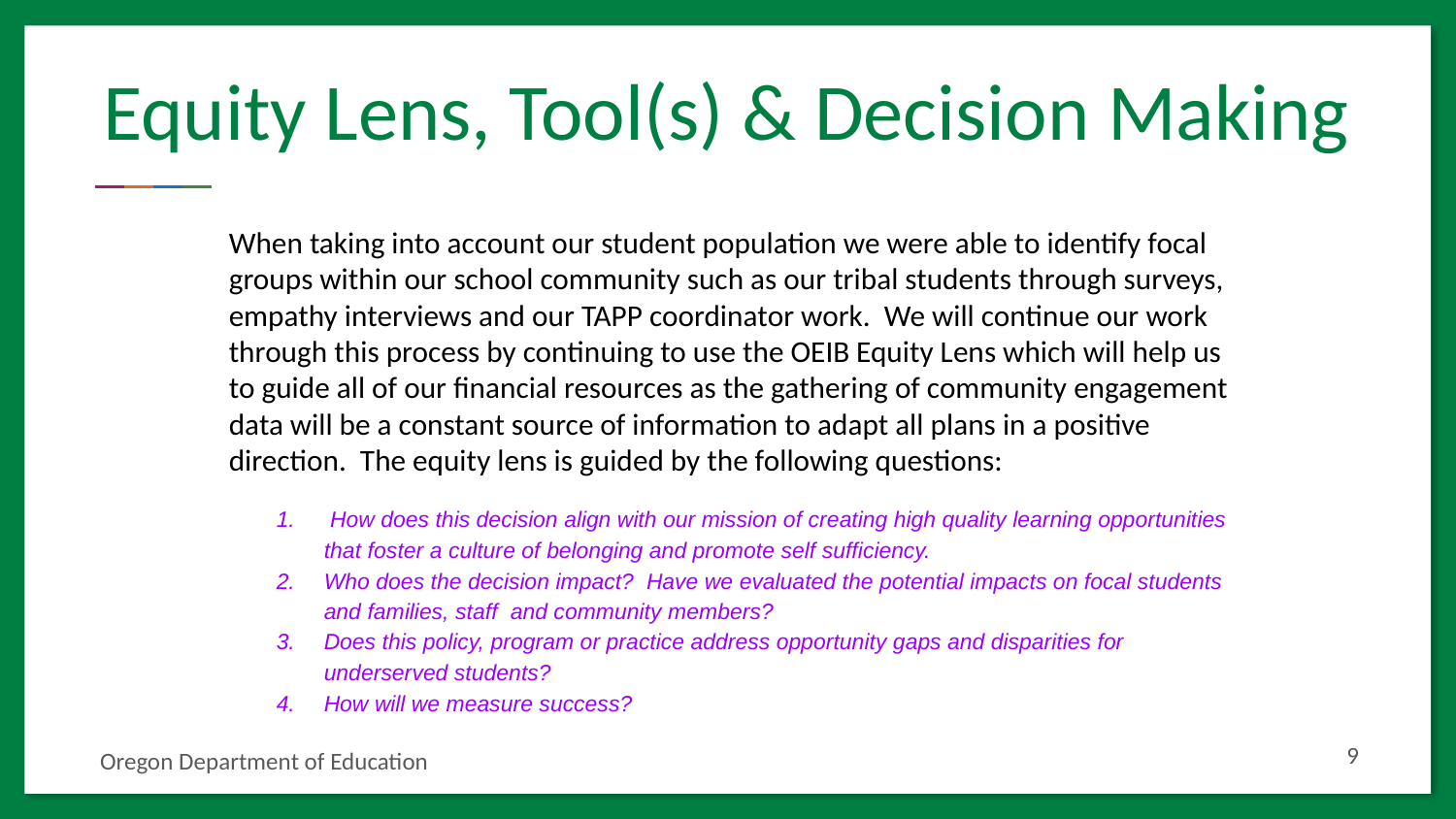

# Equity Lens, Tool(s) & Decision Making
When taking into account our student population we were able to identify focal groups within our school community such as our tribal students through surveys, empathy interviews and our TAPP coordinator work.  We will continue our work through this process by continuing to use the OEIB Equity Lens which will help us to guide all of our financial resources as the gathering of community engagement data will be a constant source of information to adapt all plans in a positive direction.  The equity lens is guided by the following questions:

 How does this decision align with our mission of creating high quality learning opportunities that foster a culture of belonging and promote self sufficiency.
Who does the decision impact?  Have we evaluated the potential impacts on focal students and families, staff  and community members?
Does this policy, program or practice address opportunity gaps and disparities for underserved students?
How will we measure success?

9